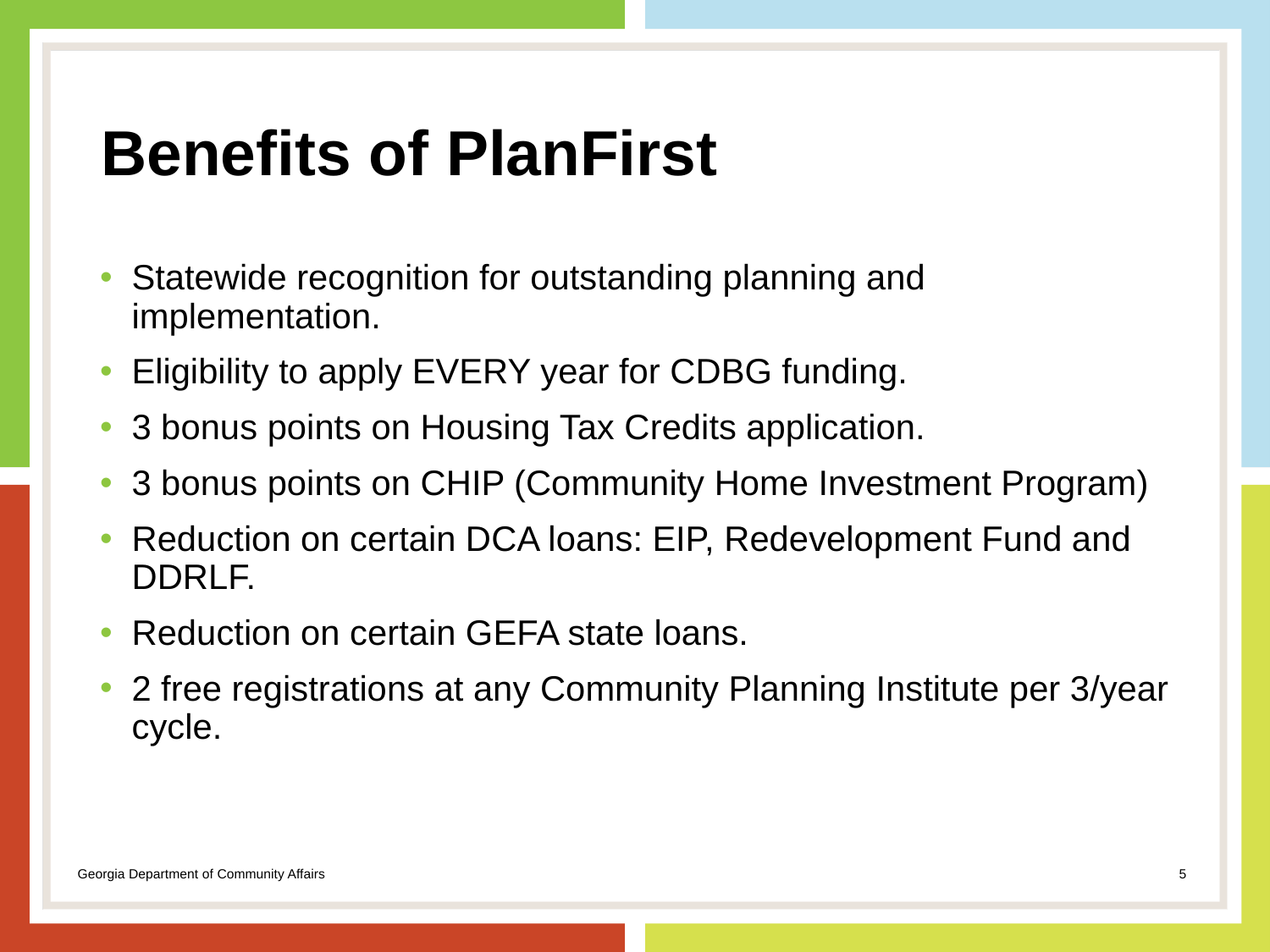

# Benefits of PlanFirst
Statewide recognition for outstanding planning and implementation.
Eligibility to apply EVERY year for CDBG funding.
3 bonus points on Housing Tax Credits application.
3 bonus points on CHIP (Community Home Investment Program)
Reduction on certain DCA loans: EIP, Redevelopment Fund and DDRLF.
Reduction on certain GEFA state loans.
2 free registrations at any Community Planning Institute per 3/year cycle.